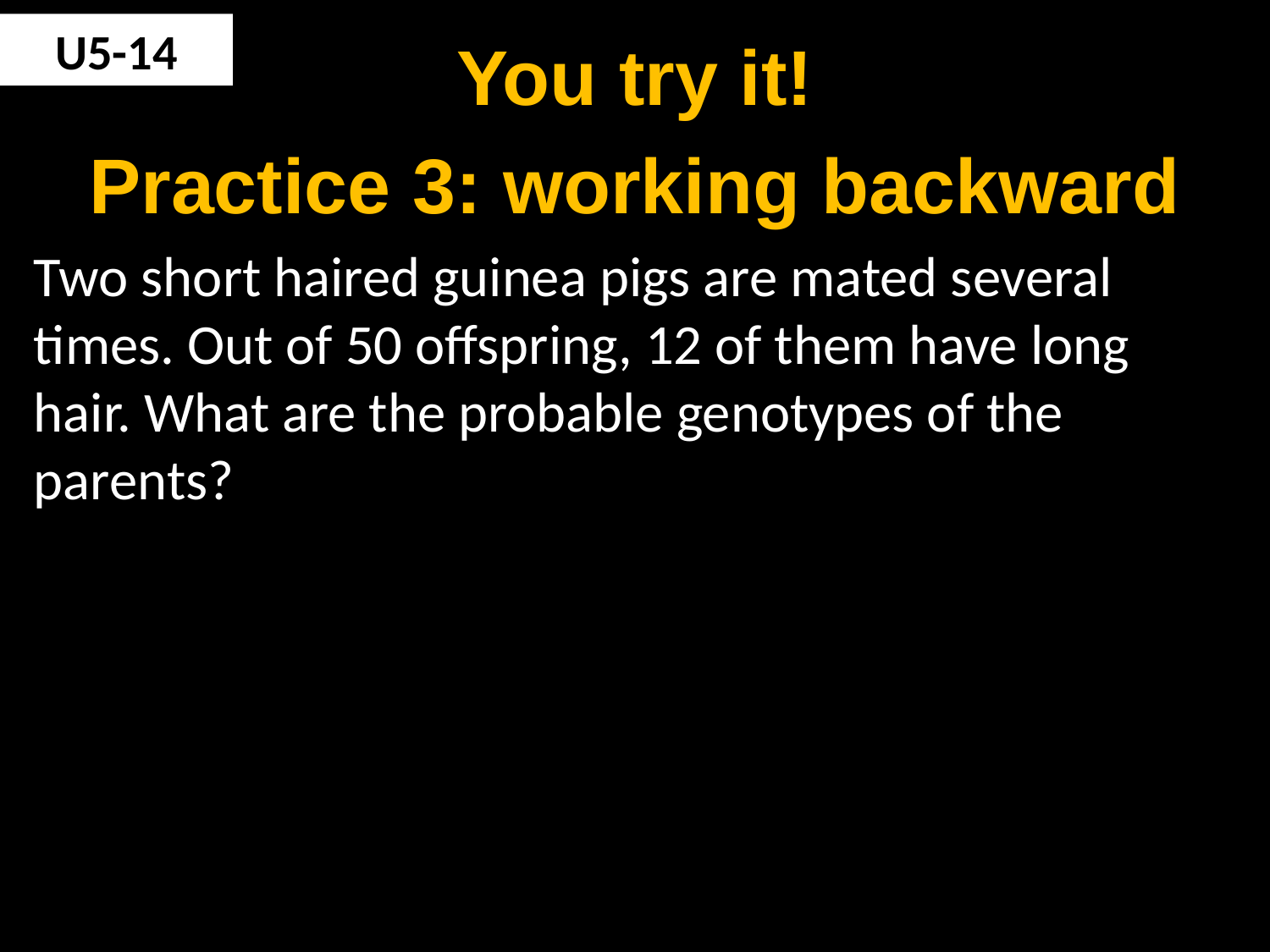

U5-14
You try it!
Practice 3: working backward
Two short haired guinea pigs are mated several times. Out of 50 offspring, 12 of them have long hair. What are the probable genotypes of the parents?